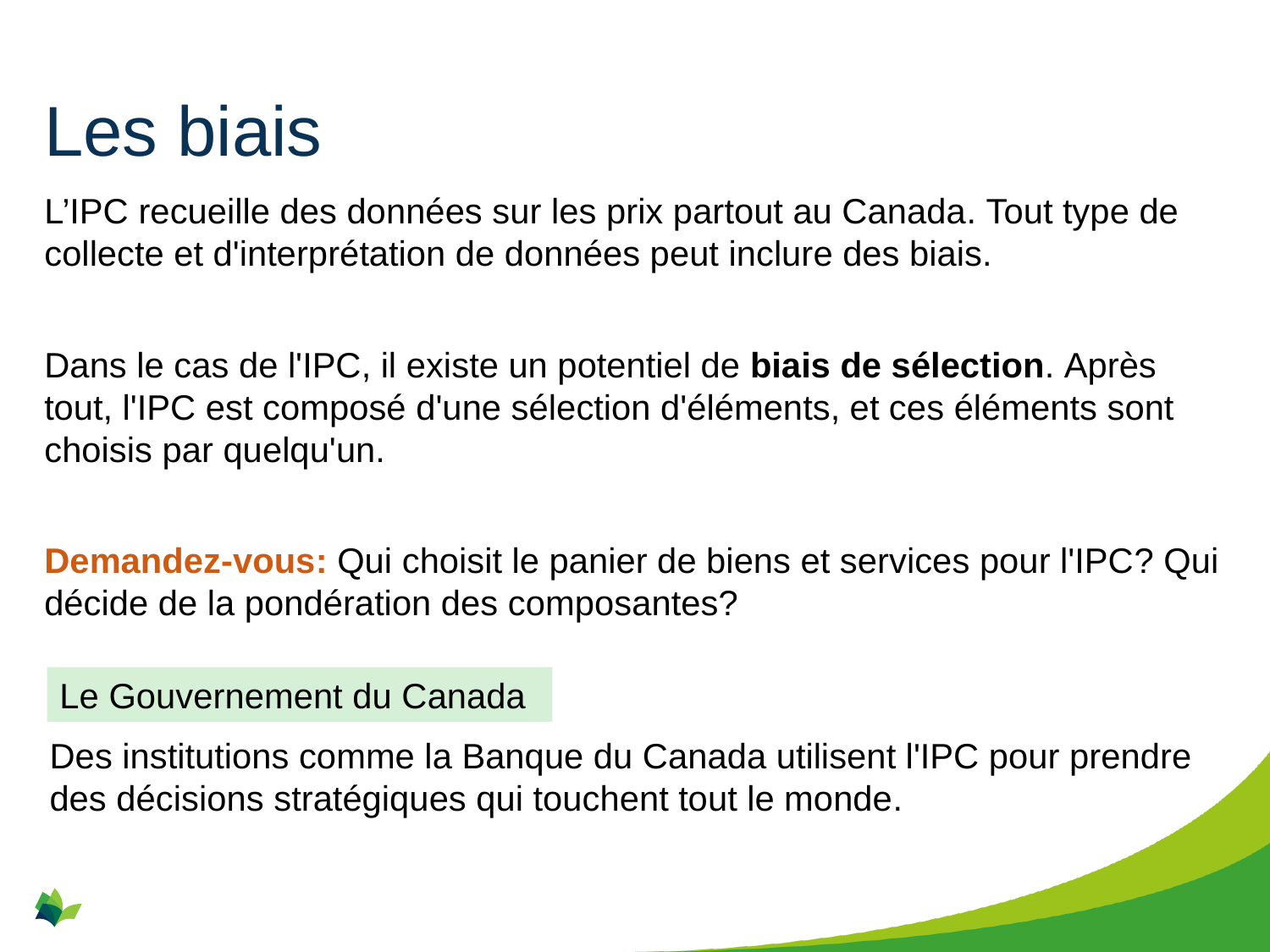

# Les biais
L’IPC recueille des données sur les prix partout au Canada. Tout type de collecte et d'interprétation de données peut inclure des biais.

Dans le cas de l'IPC, il existe un potentiel de biais de sélection. Après tout, l'IPC est composé d'une sélection d'éléments, et ces éléments sont choisis par quelqu'un.

Demandez-vous: Qui choisit le panier de biens et services pour l'IPC? Qui décide de la pondération des composantes?

Des institutions comme la Banque du Canada utilisent l'IPC pour prendre des décisions stratégiques qui touchent tout le monde.

Le Gouvernement du Canada